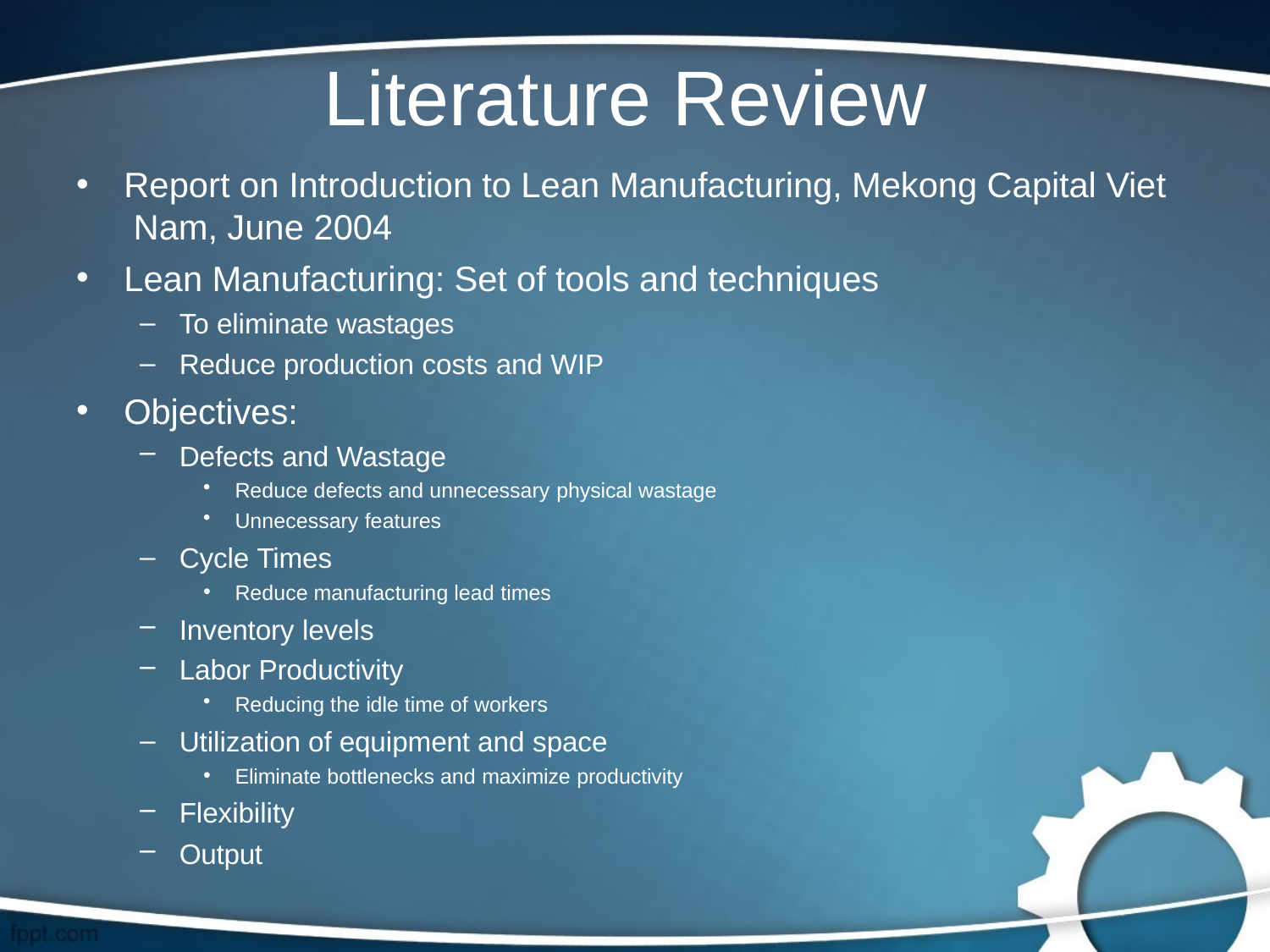

# Literature Review
•
Report on Introduction to Lean Manufacturing, Mekong Capital Viet  Nam, June 2004
Lean Manufacturing: Set of tools and techniques
•
–
–
To eliminate wastages
Reduce production costs and WIP
•
Objectives:
Defects and Wastage
Reduce defects and unnecessary physical wastage
Unnecessary features
–
Cycle Times
•
Reduce manufacturing lead times
Inventory levels
Labor Productivity
Reducing the idle time of workers
Utilization of equipment and space
–
•
Eliminate bottlenecks and maximize productivity
Flexibility
Output